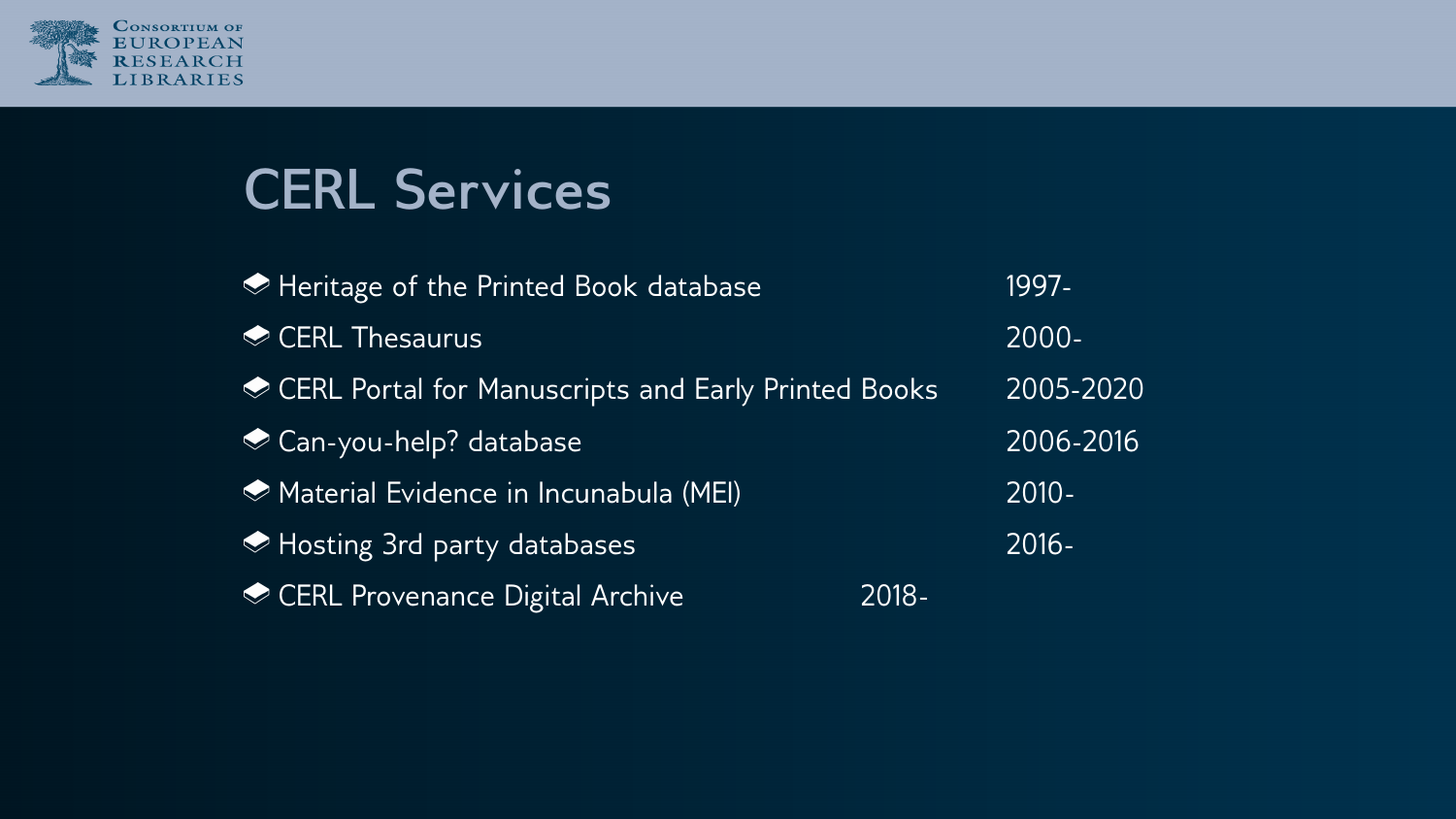

# CERL Services
Heritage of the Printed Book database		1997-
CERL Thesaurus				2000-
CERL Portal for Manuscripts and Early Printed Books	2005-2020
Can-you-help? database			2006-2016
Material Evidence in Incunabula (MEI)		2010-
Hosting 3rd party databases			2016-
CERL Provenance Digital Archive		2018-